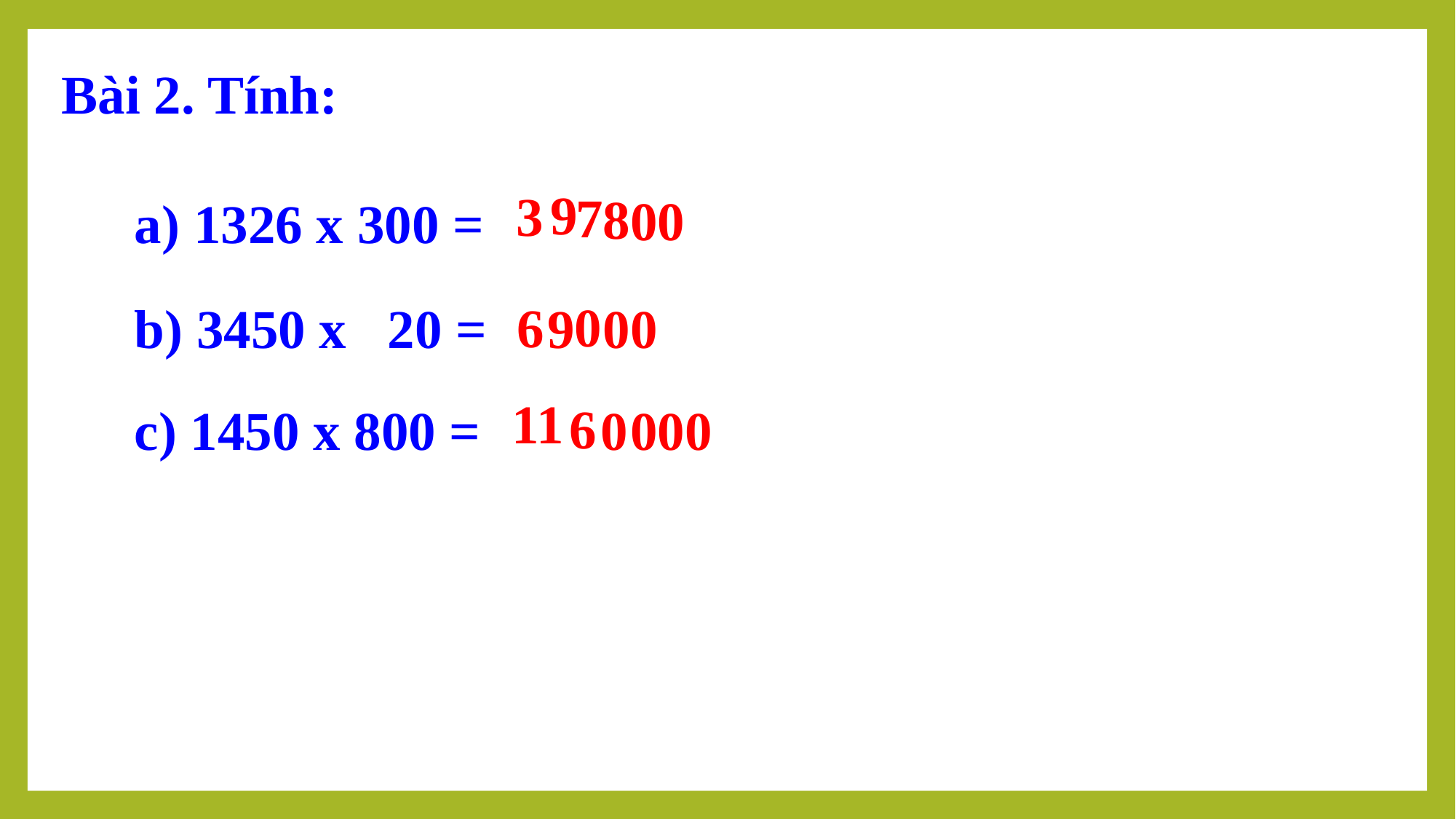

Bài 2. Tính:
9
3
7
      8
         00
a) 1326 x 300 =
   0
6
b) 3450 x   20 =
       00
9
11
6
0
         000
c) 1450 x 800 =